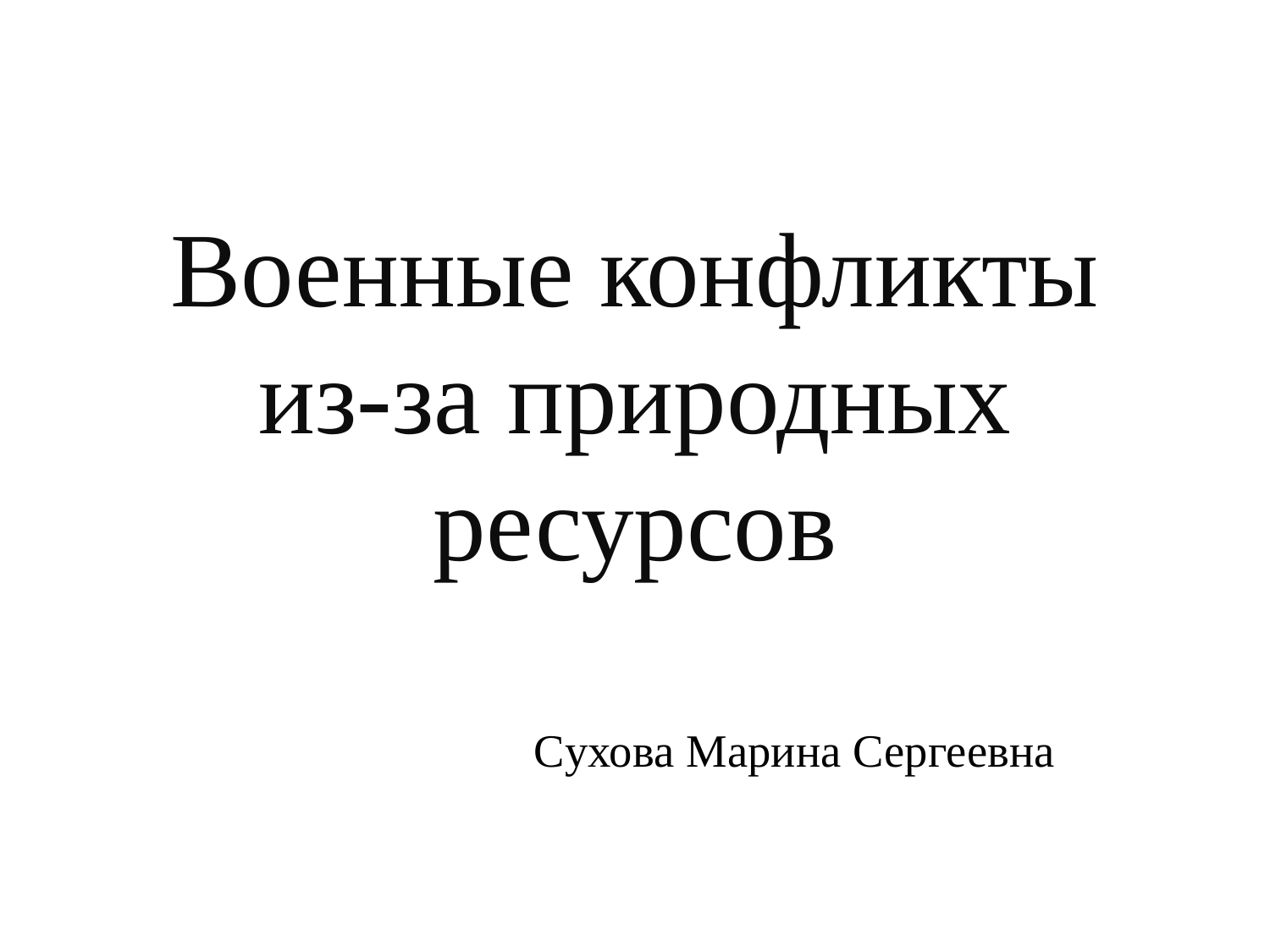

# Военные конфликты из-за природных ресурсов
Cухова Марина Сергеевна